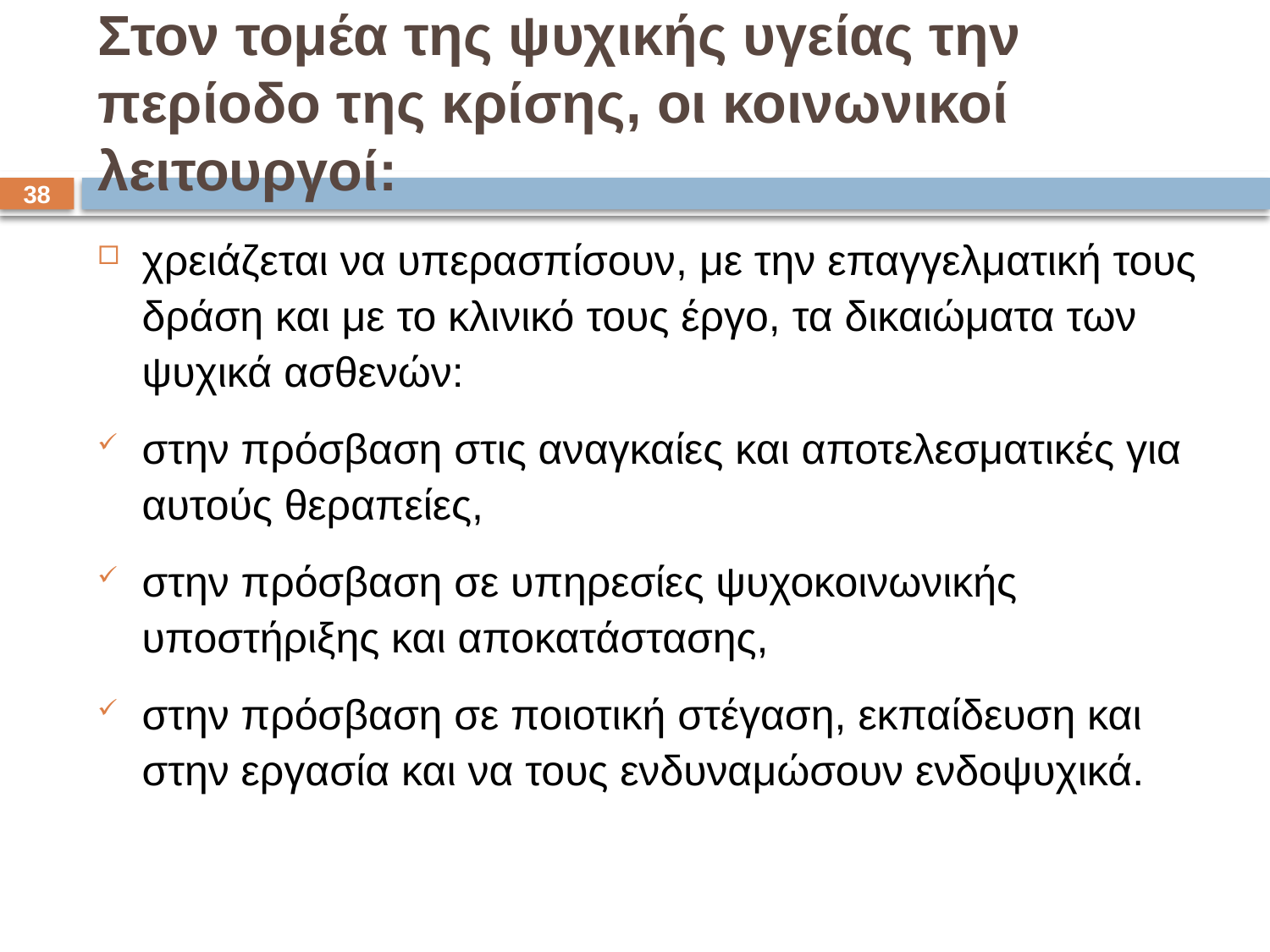

# Στον τομέα της ψυχικής υγείας την περίοδο της κρίσης, οι κοινωνικοί λειτουργοί:
38
χρειάζεται να υπερασπίσουν, με την επαγγελματική τους δράση και με το κλινικό τους έργο, τα δικαιώματα των ψυχικά ασθενών:
στην πρόσβαση στις αναγκαίες και αποτελεσματικές για αυτούς θεραπείες,
στην πρόσβαση σε υπηρεσίες ψυχοκοινωνικής υποστήριξης και αποκατάστασης,
στην πρόσβαση σε ποιοτική στέγαση, εκπαίδευση και στην εργασία και να τους ενδυναμώσουν ενδοψυχικά.